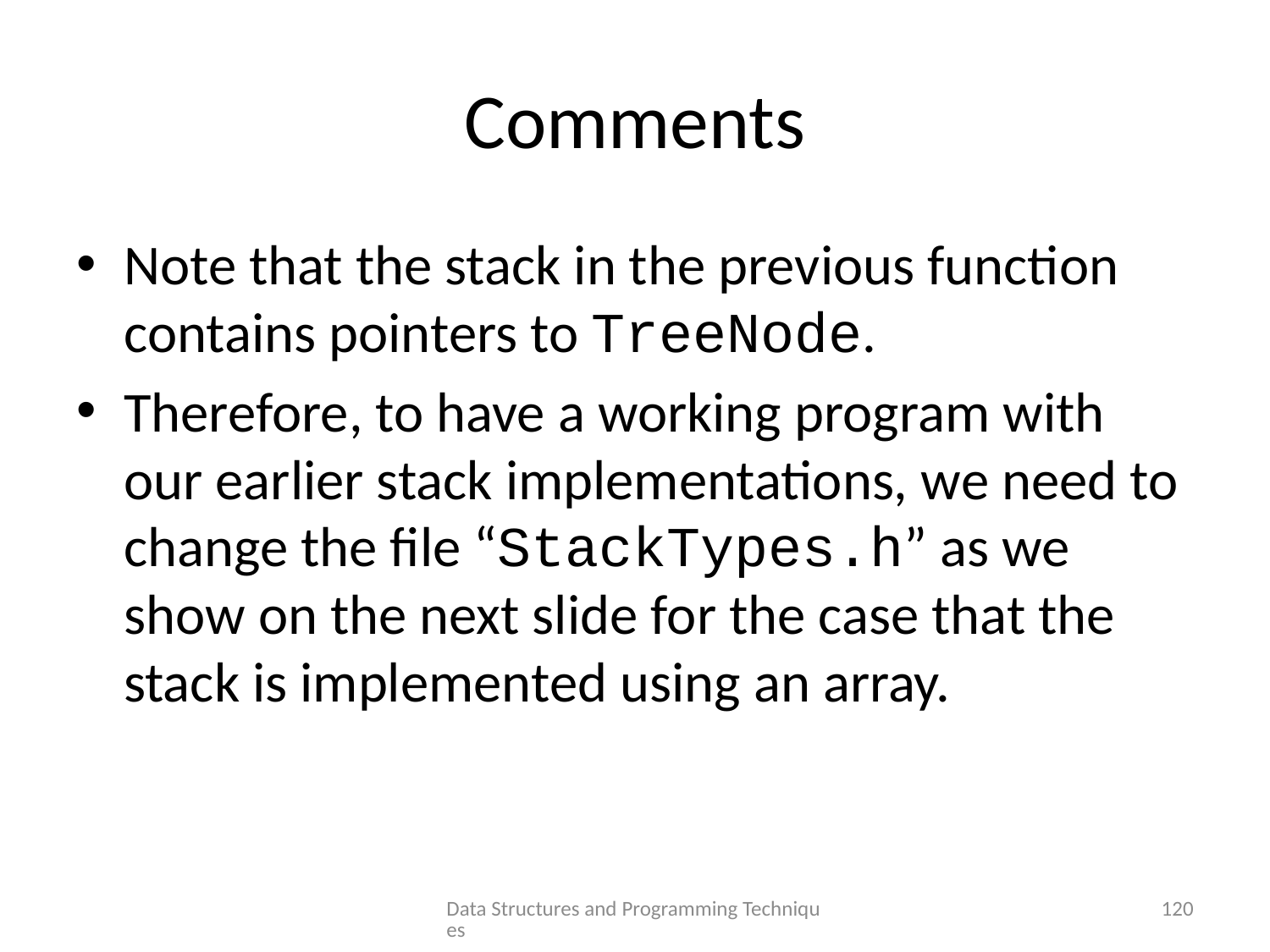

# Comments
Note that the stack in the previous function contains pointers to TreeNode.
Therefore, to have a working program with our earlier stack implementations, we need to change the file “StackTypes.h” as we show on the next slide for the case that the stack is implemented using an array.
Data Structures and Programming Techniques
120